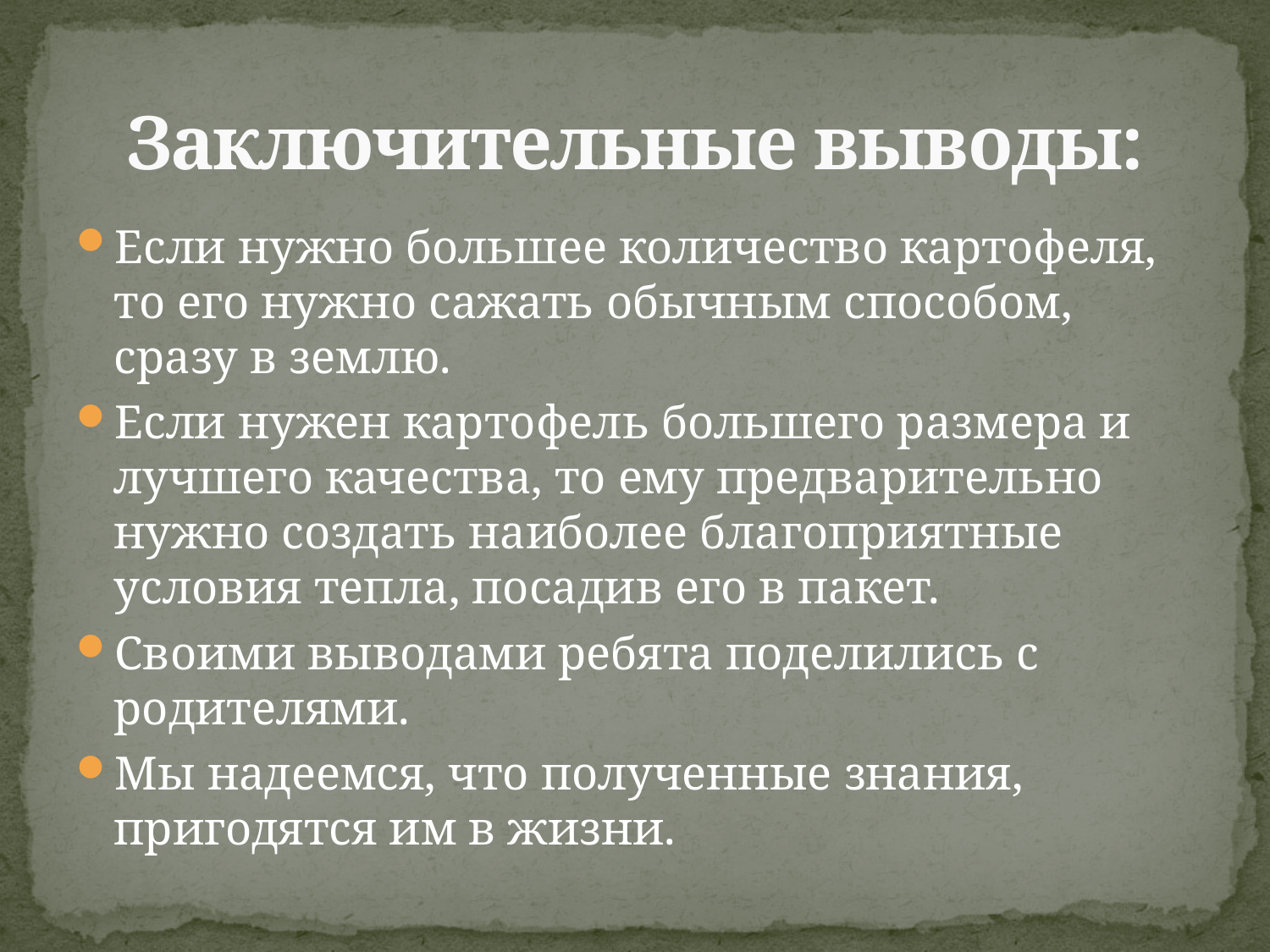

# Заключительные выводы:
Если нужно большее количество картофеля, то его нужно сажать обычным способом, сразу в землю.
Если нужен картофель большего размера и лучшего качества, то ему предварительно нужно создать наиболее благоприятные условия тепла, посадив его в пакет.
Своими выводами ребята поделились с родителями.
Мы надеемся, что полученные знания, пригодятся им в жизни.